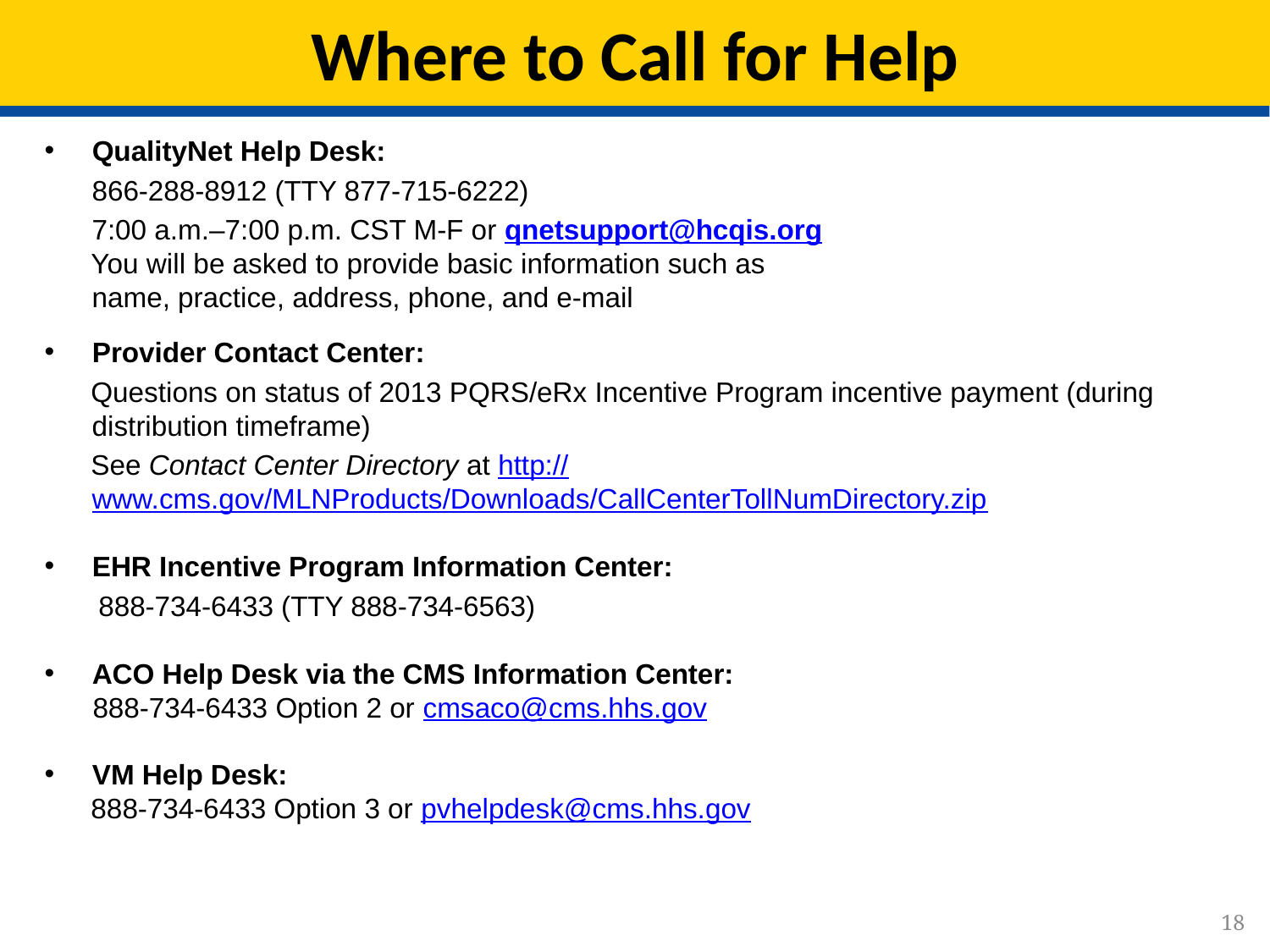

# Where to Call for Help
QualityNet Help Desk:
	866-288-8912 (TTY 877-715-6222)
	7:00 a.m.–7:00 p.m. CST M-F or qnetsupport@hcqis.org
You will be asked to provide basic information such as
name, practice, address, phone, and e-mail
Provider Contact Center:
Questions on status of 2013 PQRS/eRx Incentive Program incentive payment (during distribution timeframe)
See Contact Center Directory at http://www.cms.gov/MLNProducts/Downloads/CallCenterTollNumDirectory.zip
EHR Incentive Program Information Center:
888-734-6433 (TTY 888-734-6563)
ACO Help Desk via the CMS Information Center:
888-734-6433 Option 2 or cmsaco@cms.hhs.gov
VM Help Desk:
888-734-6433 Option 3 or pvhelpdesk@cms.hhs.gov

18